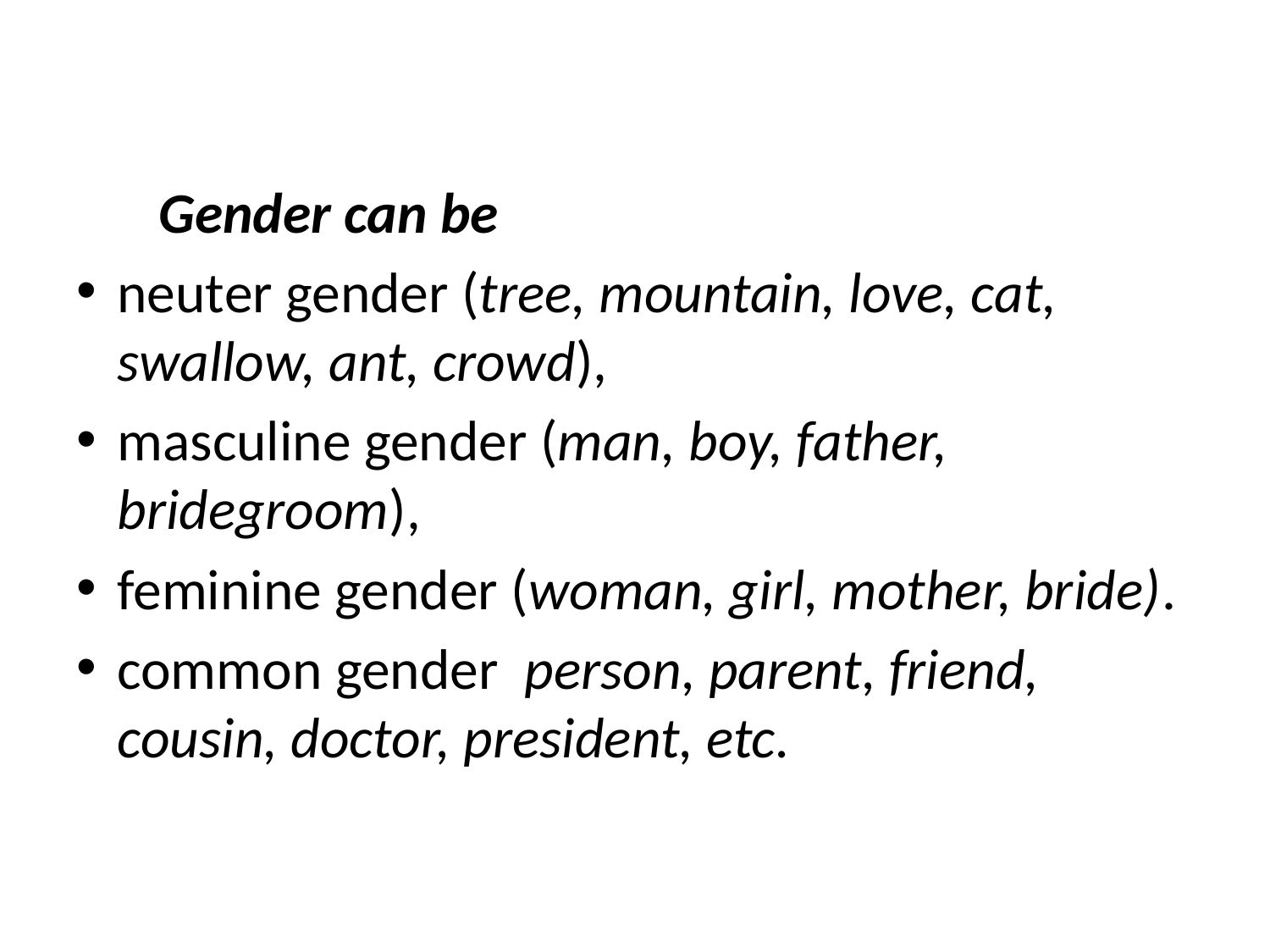

Gender can be
neuter gender (tree, mountain, love, cat, swallow, ant, crowd),
masculine gender (man, boy, father, bridegroom),
feminine gender (woman, girl, mother, bride).
common gender  person, parent, friend, cousin, doctor, president, etc.